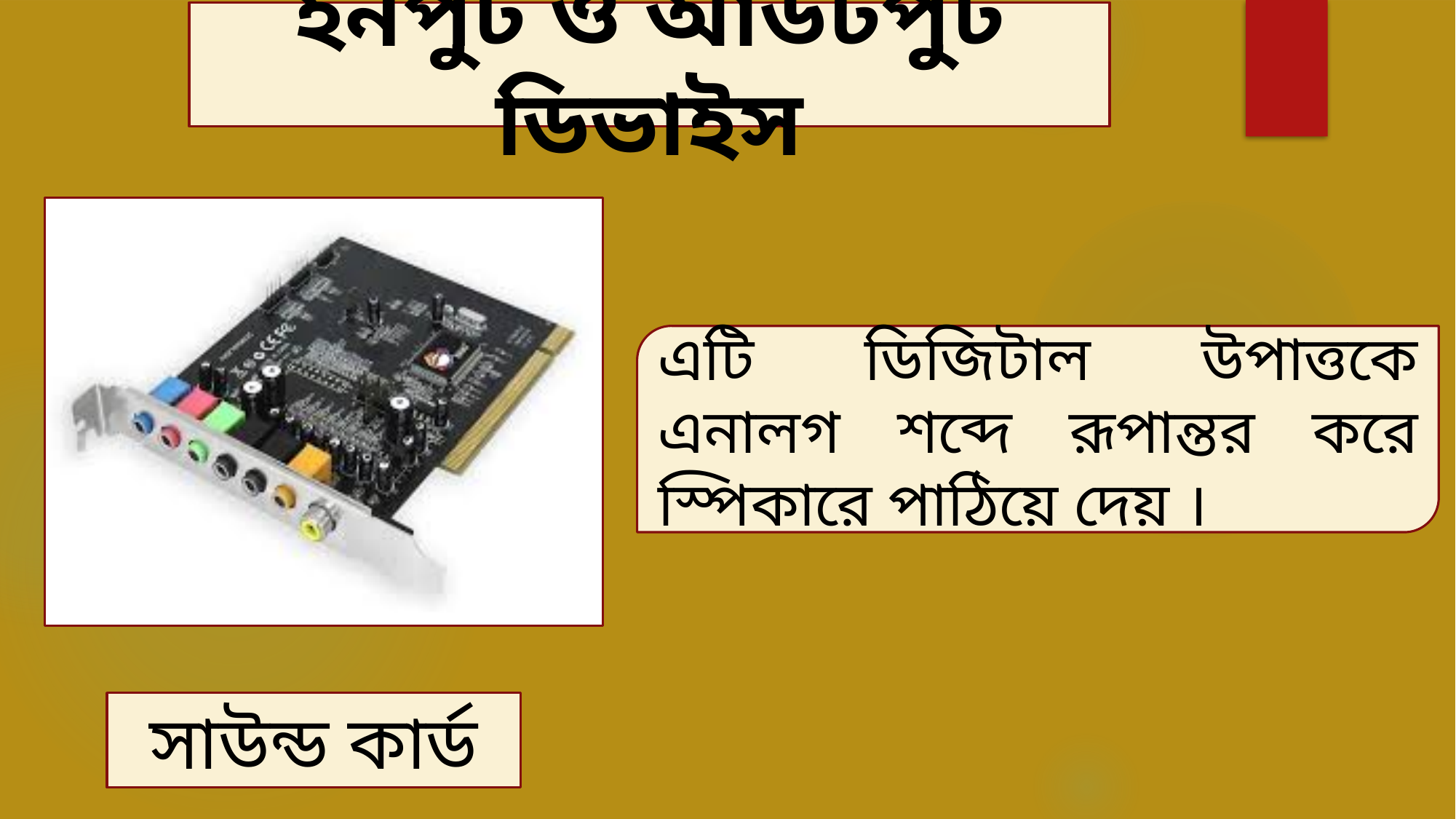

ইনপুট ও আউটপুট ডিভাইস

এটি ডিজিটাল উপাত্তকে এনালগ শব্দে রূপান্তর করে স্পিকারে পাঠিয়ে দেয় ।
সাউন্ড কার্ড